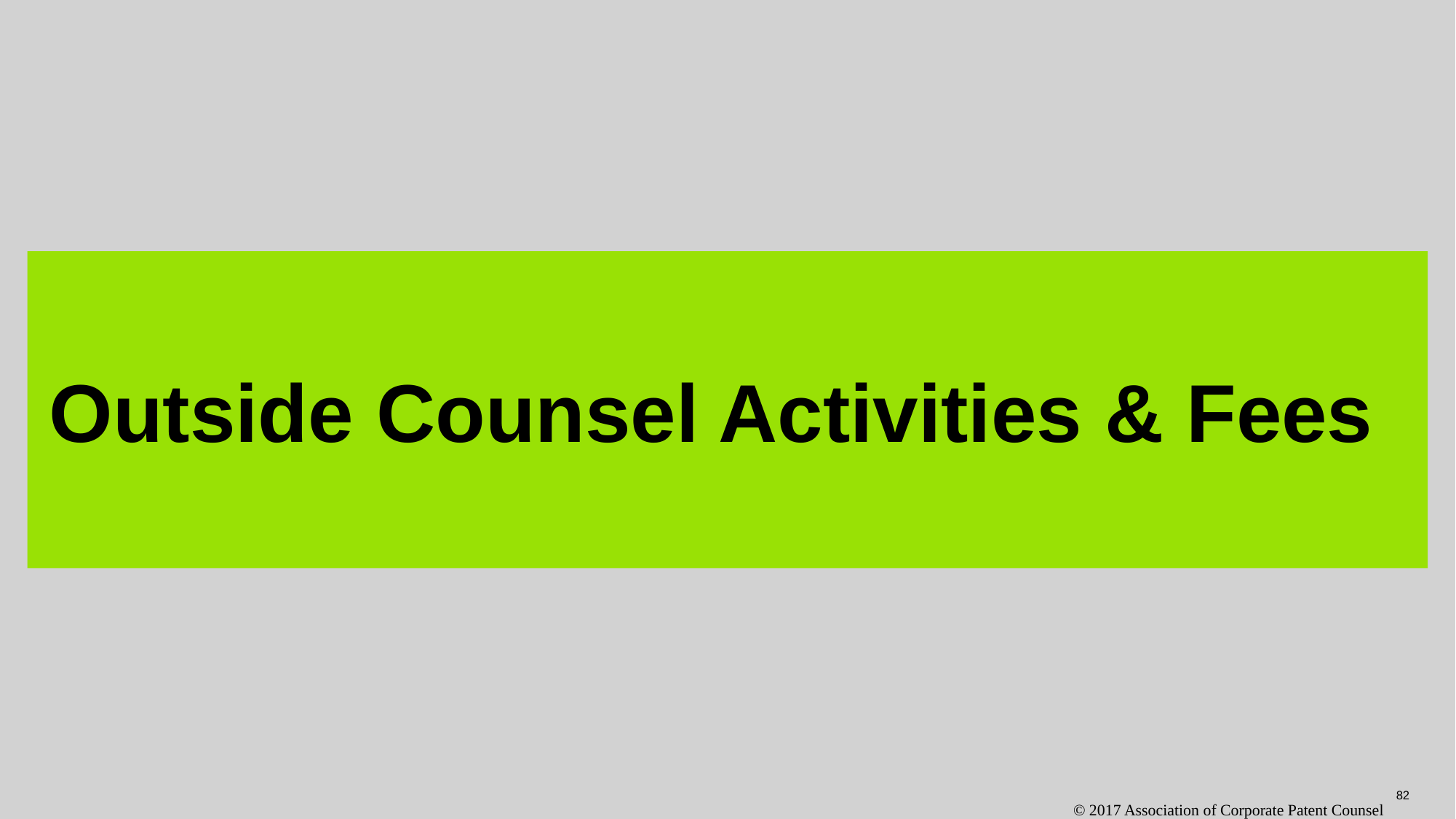

Outside Counsel Activities & Fees

© 2017 Association of Corporate Patent Counsel